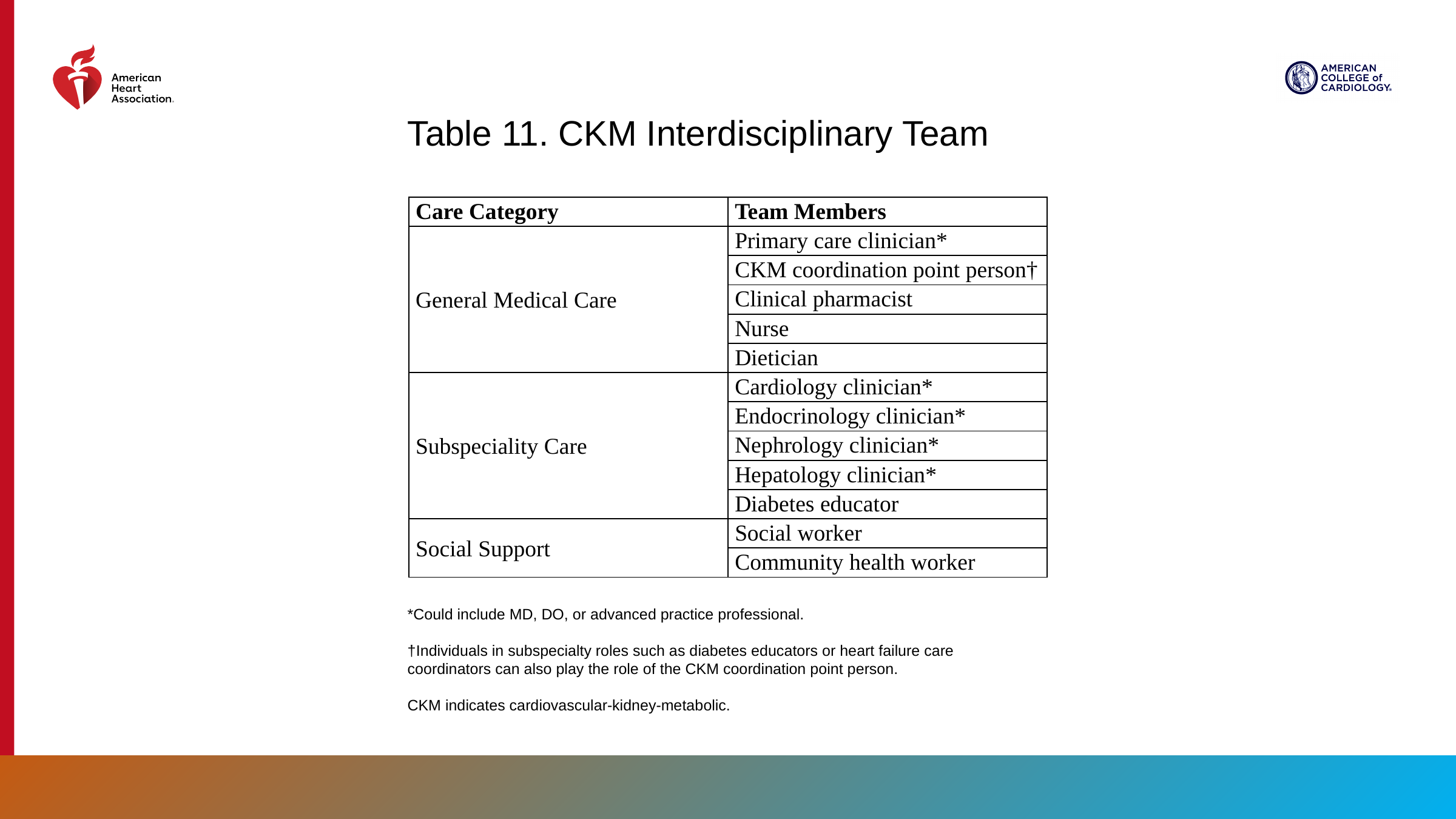

Table 11. CKM Interdisciplinary Team
| Care Category | Team Members |
| --- | --- |
| General Medical Care | Primary care clinician\* |
|  | CKM coordination point person† |
|  | Clinical pharmacist |
|  | Nurse |
|  | Dietician |
| Subspeciality Care | Cardiology clinician\* |
|  | Endocrinology clinician\* |
|  | Nephrology clinician\* |
|  | Hepatology clinician\* |
|  | Diabetes educator |
| Social Support | Social worker |
|  | Community health worker |
*Could include MD, DO, or advanced practice professional.

†Individuals in subspecialty roles such as diabetes educators or heart failure care coordinators can also play the role of the CKM coordination point person.

CKM indicates cardiovascular-kidney-metabolic.
61